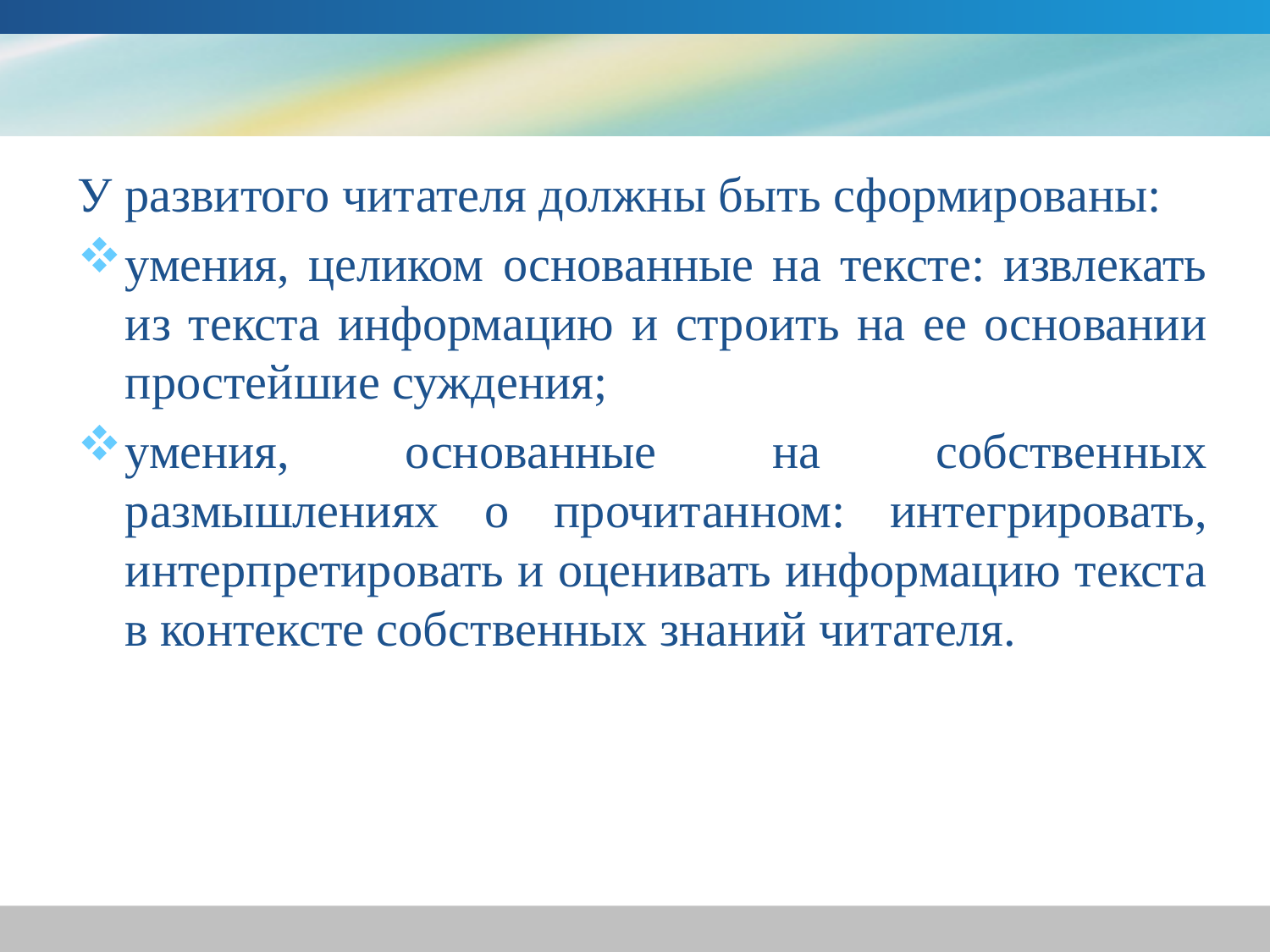

У развитого читателя должны быть сформированы:
умения, целиком основанные на тексте: извлекать из текста информацию и строить на ее основании простейшие суждения;
умения, основанные на собственных размышлениях о прочитанном: интегрировать, интерпретировать и оценивать информацию текста в контексте собственных знаний читателя.